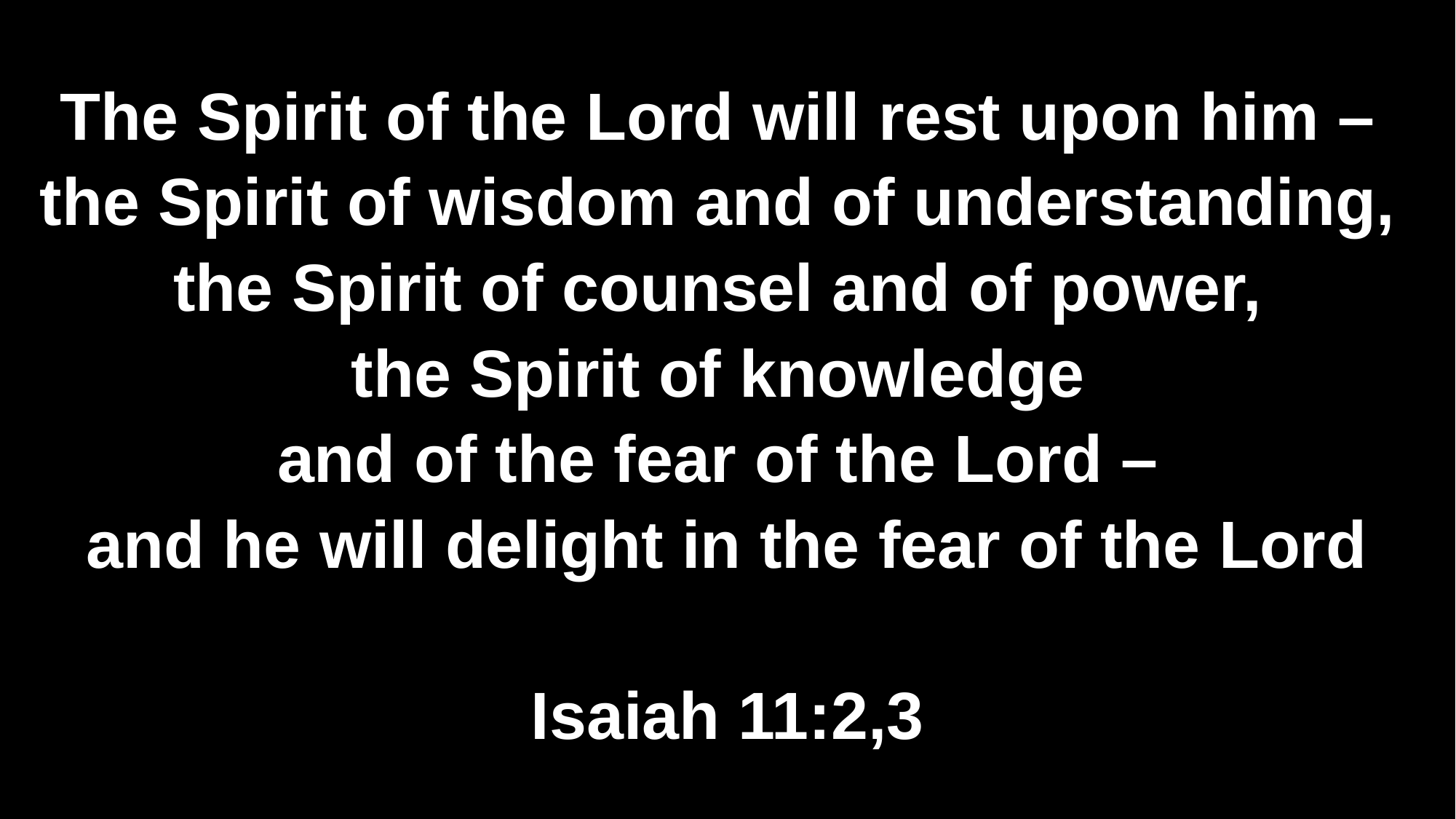

The Spirit of the Lord will rest upon him –
the Spirit of wisdom and of understanding,
the Spirit of counsel and of power,
the Spirit of knowledge
and of the fear of the Lord –
and he will delight in the fear of the Lord

Isaiah 11:2,3